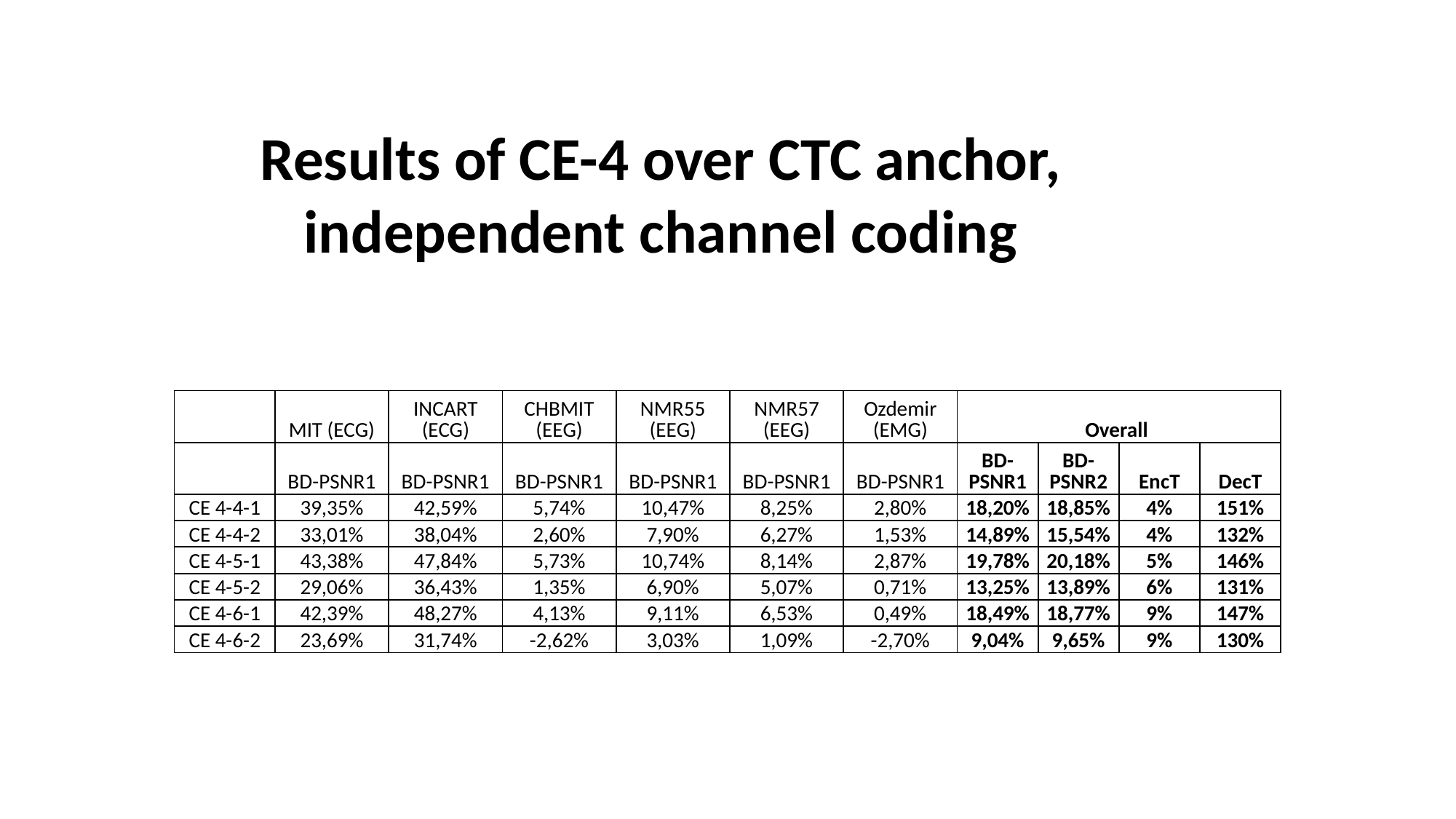

Results of CE-4 over CTC anchor, independent channel coding
|  | MIT (ECG) | INCART (ECG) | CHBMIT (EEG) | NMR55 (EEG) | NMR57 (EEG) | Ozdemir (EMG) | Overall |  |  |  |
| --- | --- | --- | --- | --- | --- | --- | --- | --- | --- | --- |
|  | BD-PSNR1 | BD-PSNR1 | BD-PSNR1 | BD-PSNR1 | BD-PSNR1 | BD-PSNR1 | BD-PSNR1 | BD-PSNR2 | EncT | DecT |
| CE 4-4-1 | 39,35% | 42,59% | 5,74% | 10,47% | 8,25% | 2,80% | 18,20% | 18,85% | 4% | 151% |
| CE 4-4-2 | 33,01% | 38,04% | 2,60% | 7,90% | 6,27% | 1,53% | 14,89% | 15,54% | 4% | 132% |
| CE 4-5-1 | 43,38% | 47,84% | 5,73% | 10,74% | 8,14% | 2,87% | 19,78% | 20,18% | 5% | 146% |
| CE 4-5-2 | 29,06% | 36,43% | 1,35% | 6,90% | 5,07% | 0,71% | 13,25% | 13,89% | 6% | 131% |
| CE 4-6-1 | 42,39% | 48,27% | 4,13% | 9,11% | 6,53% | 0,49% | 18,49% | 18,77% | 9% | 147% |
| CE 4-6-2 | 23,69% | 31,74% | -2,62% | 3,03% | 1,09% | -2,70% | 9,04% | 9,65% | 9% | 130% |